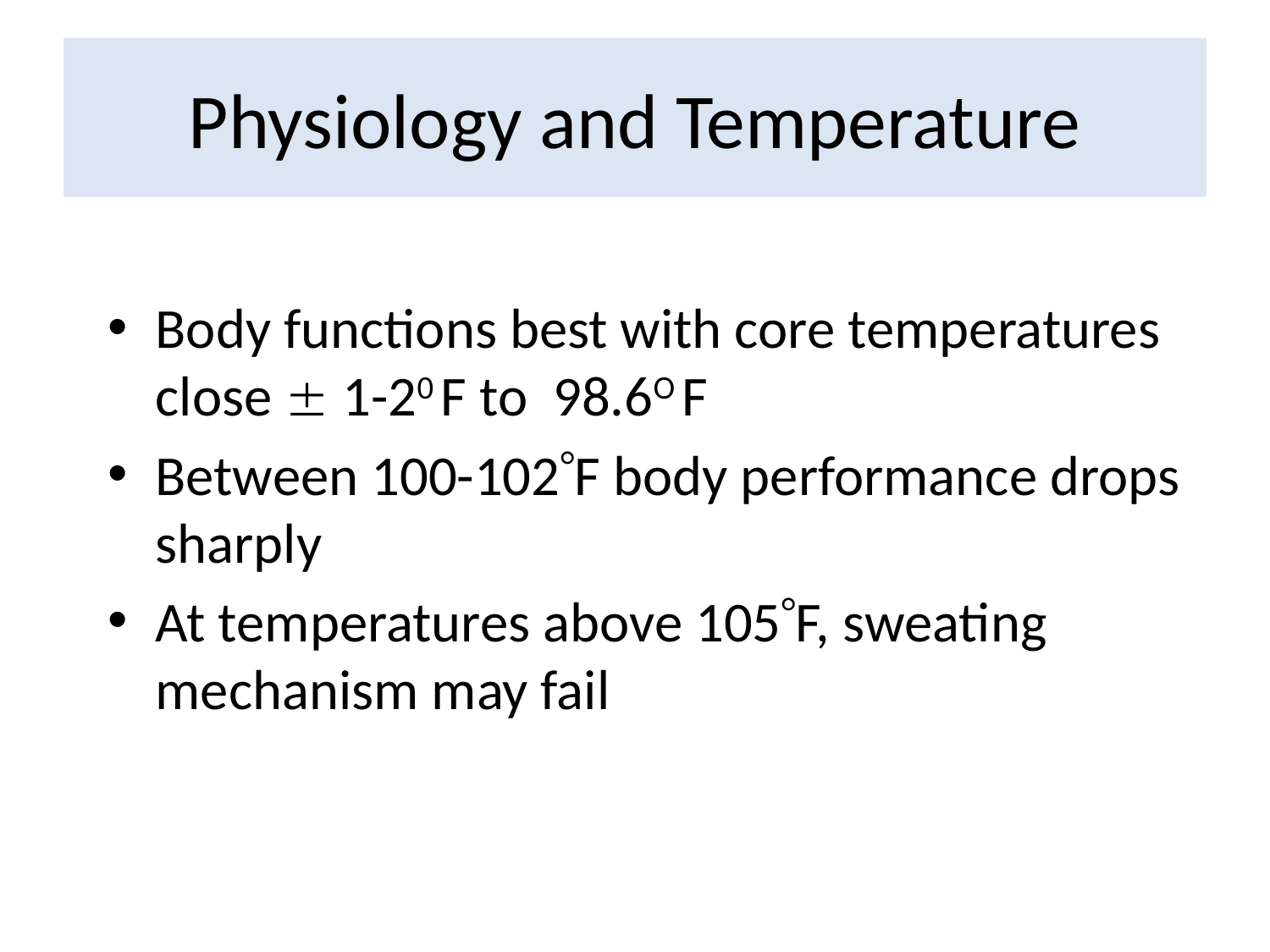

# Physiology and Temperature
Body functions best with core temperatures close ± 1-20 F to  98.6O F
Between 100-102°F body performance drops sharply
At temperatures above 105°F, sweating mechanism may fail